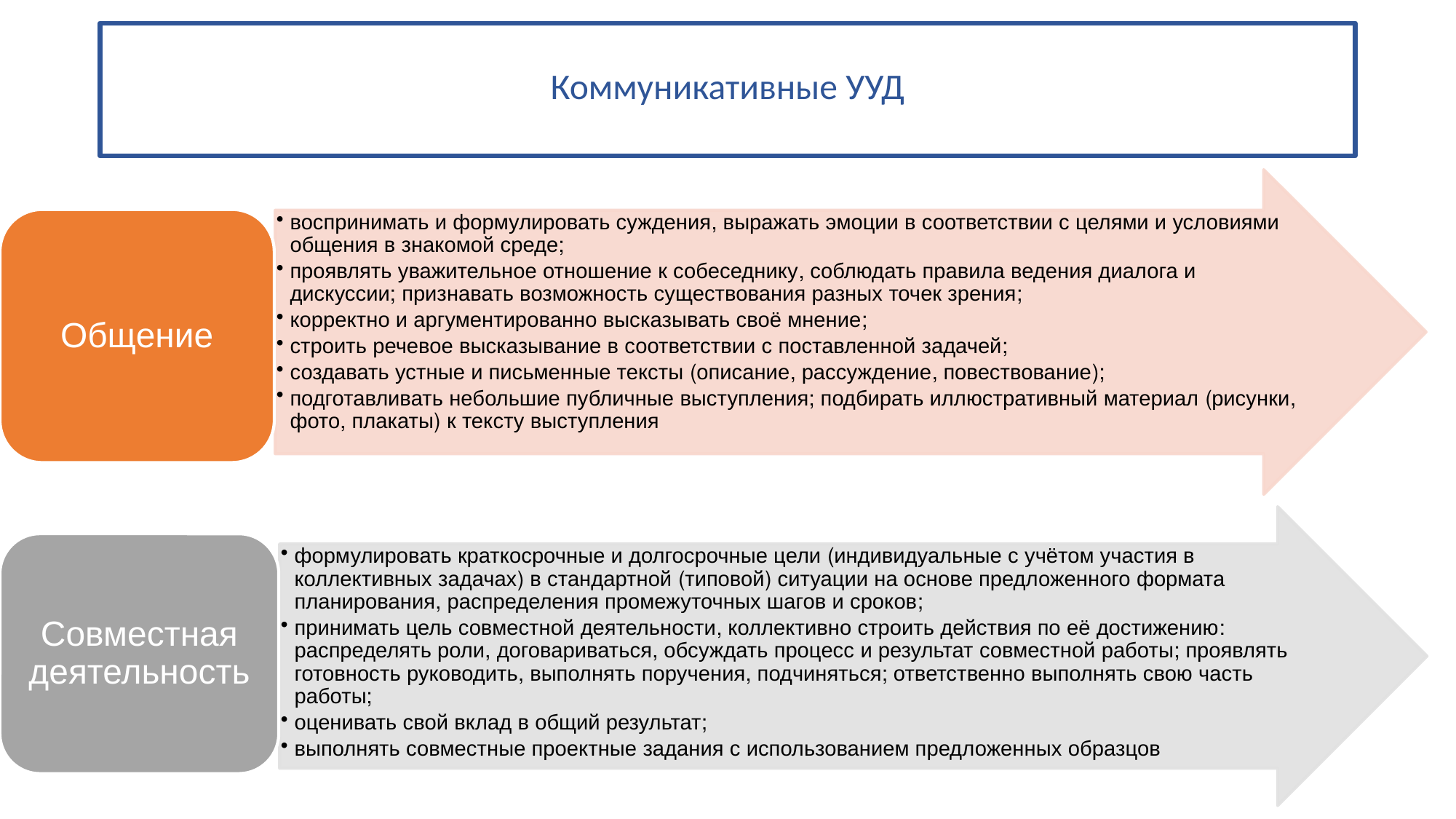

# Коммуникативные УУД
воспринимать и формулировать суждения, выражать эмоции в соответствии с целями и условиями общения в знакомой среде;
проявлять уважительное отношение к собеседнику, соблюдать правила ведения диалога и дискуссии; признавать возможность существования разных точек зрения;
корректно и аргументированно высказывать своё мнение;
строить речевое высказывание в соответствии с поставленной задачей;
создавать устные и письменные тексты (описание, рассуждение, повествование);
подготавливать небольшие публичные выступления; подбирать иллюстративный материал (рисунки, фото, плакаты) к тексту выступления
Общение
формулировать краткосрочные и долгосрочные цели (индивидуальные с учётом участия в коллективных задачах) в стандартной (типовой) ситуации на основе предложенного формата планирования, распределения промежуточных шагов и сроков;
принимать цель совместной деятельности, коллективно строить действия по её достижению: распределять роли, договариваться, обсуждать процесс и результат совместной работы; проявлять готовность руководить, выполнять поручения, подчиняться; ответственно выполнять свою часть работы;
оценивать свой вклад в общий результат;
выполнять совместные проектные задания с использованием предложенных образцов
Совместная деятельность